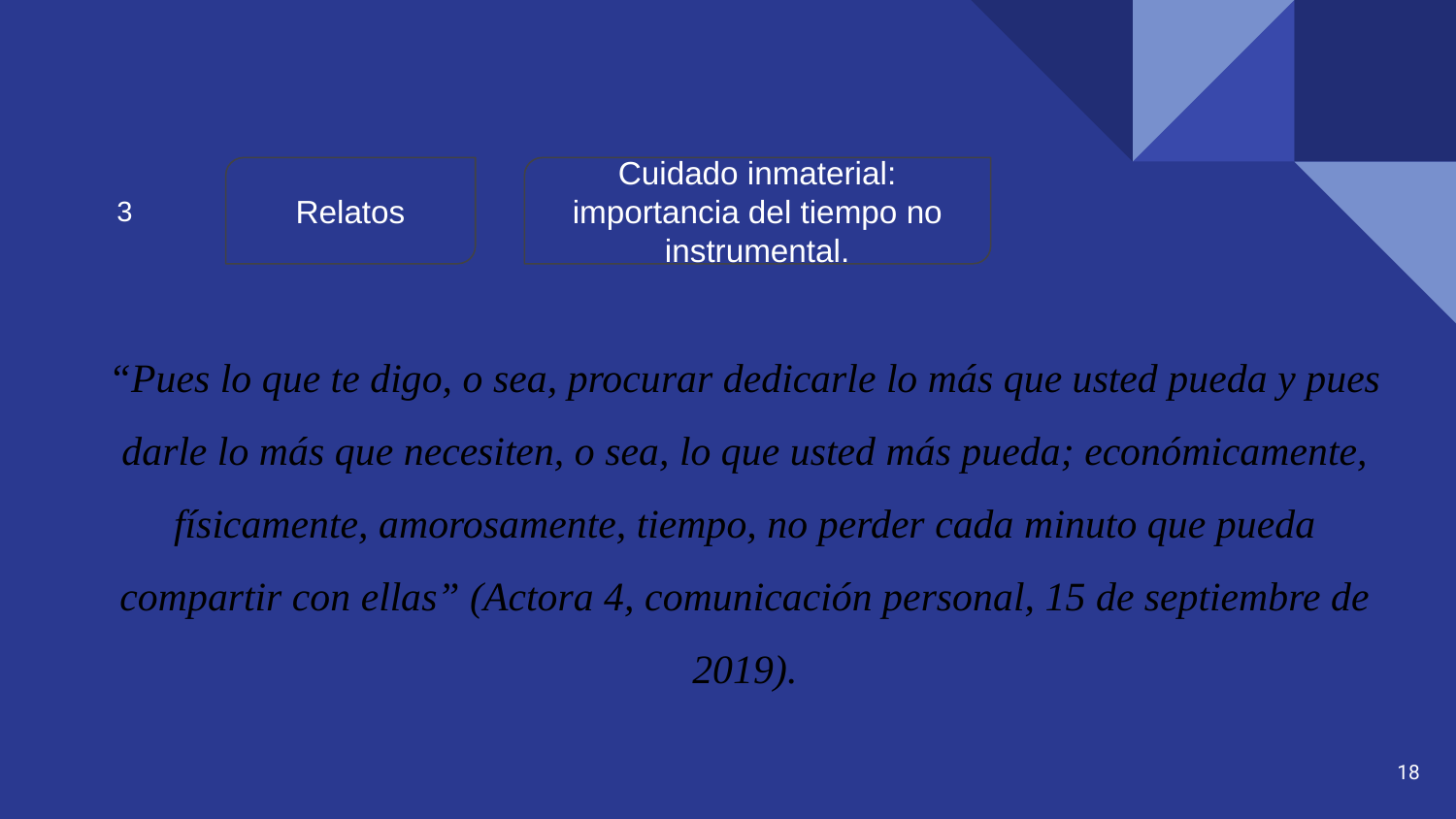

Relatos
Cuidado inmaterial: importancia del tiempo no instrumental.
3
# “Pues lo que te digo, o sea, procurar dedicarle lo más que usted pueda y pues darle lo más que necesiten, o sea, lo que usted más pueda; económicamente, físicamente, amorosamente, tiempo, no perder cada minuto que pueda compartir con ellas” (Actora 4, comunicación personal, 15 de septiembre de 2019).

18